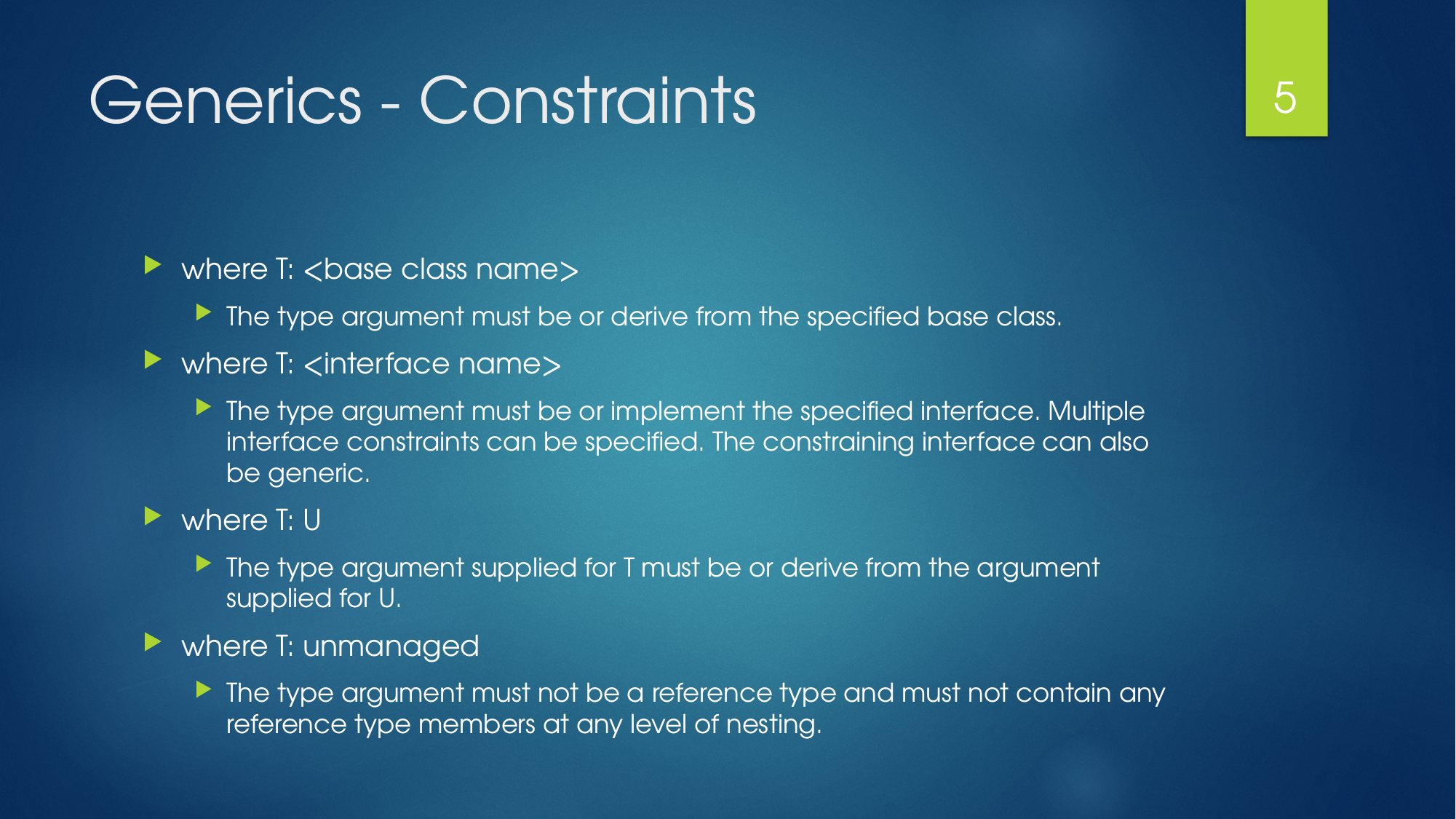

5
# Generics - Constraints
where T: <base class name>
The type argument must be or derive from the specified base class.
where T: <interface name>
The type argument must be or implement the specified interface. Multiple interface constraints can be specified. The constraining interface can also be generic.
where T: U
The type argument supplied for T must be or derive from the argument supplied for U.
where T: unmanaged
The type argument must not be a reference type and must not contain any reference type members at any level of nesting.